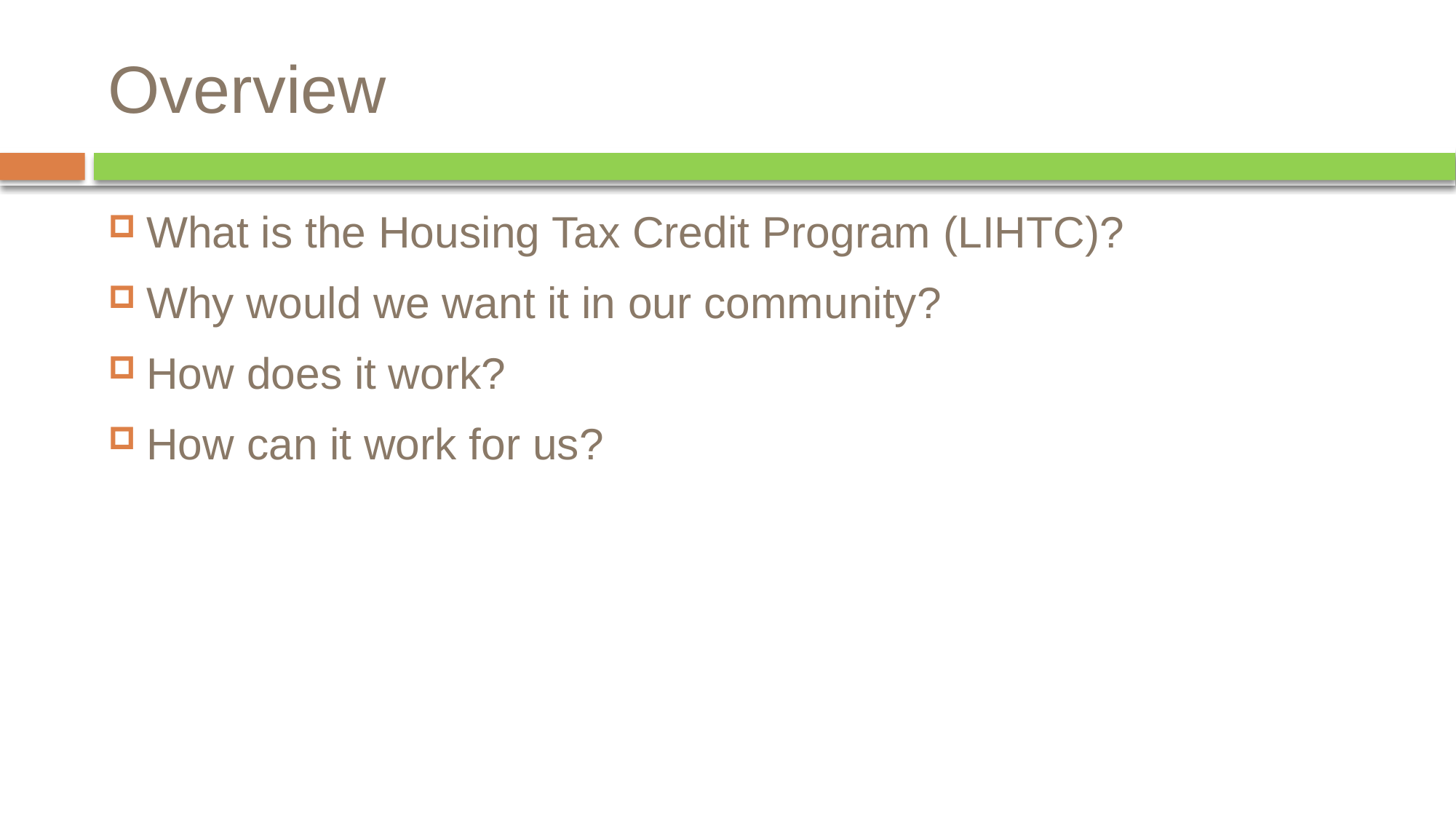

# Overview
What is the Housing Tax Credit Program (LIHTC)?
Why would we want it in our community?
How does it work?
How can it work for us?